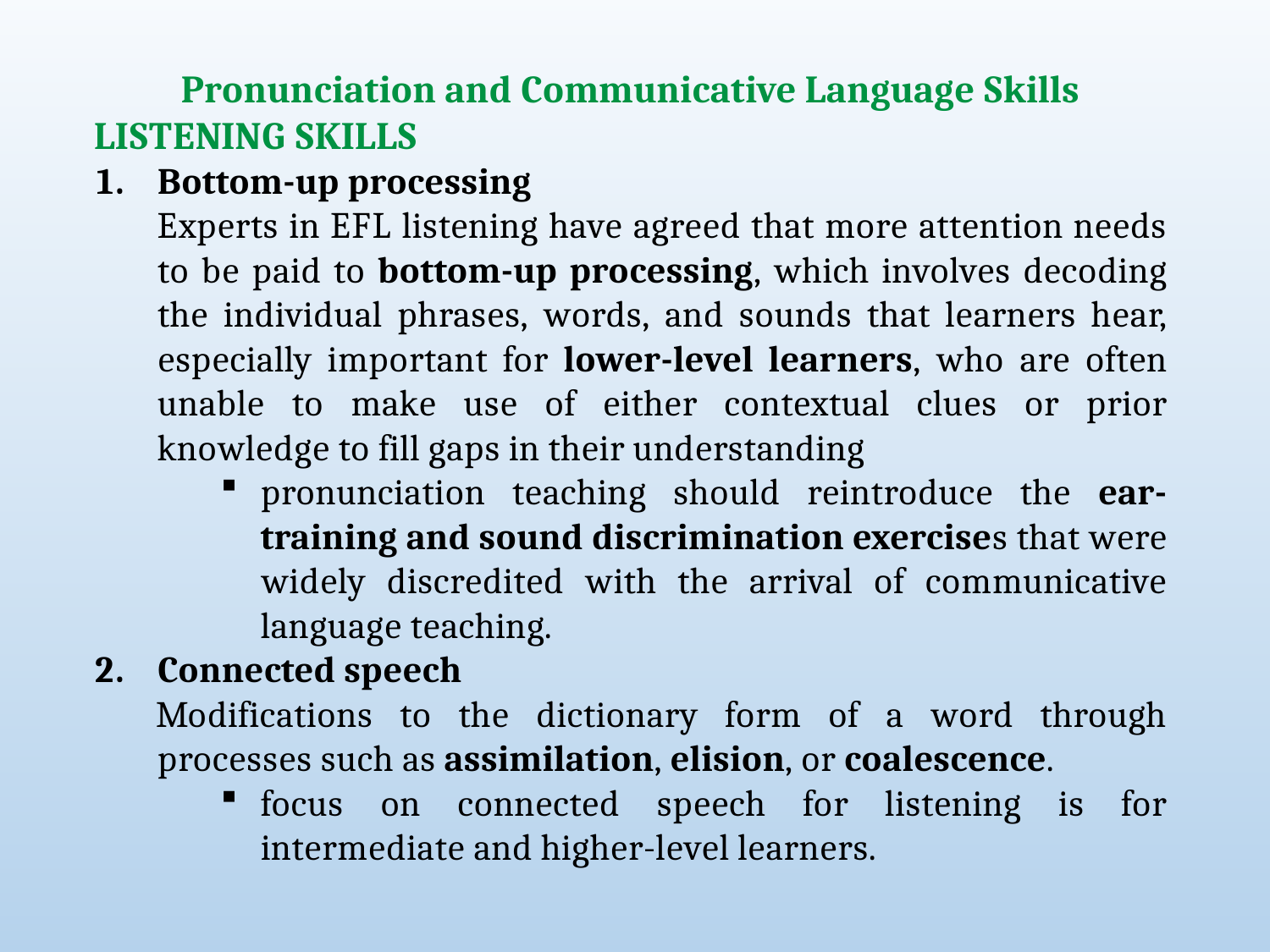

Pronunciation and Communicative Language Skills
LISTENING SKILLS
Bottom-up processing
Experts in EFL listening have agreed that more attention needs to be paid to bottom-up processing, which involves decoding the individual phrases, words, and sounds that learners hear, especially important for lower-level learners, who are often unable to make use of either contextual clues or prior knowledge to fill gaps in their understanding
pronunciation teaching should reintroduce the ear-training and sound discrimination exercises that were widely discredited with the arrival of communicative language teaching.
Connected speech
Modifications to the dictionary form of a word through processes such as assimilation, elision, or coalescence.
focus on connected speech for listening is for intermediate and higher-level learners.